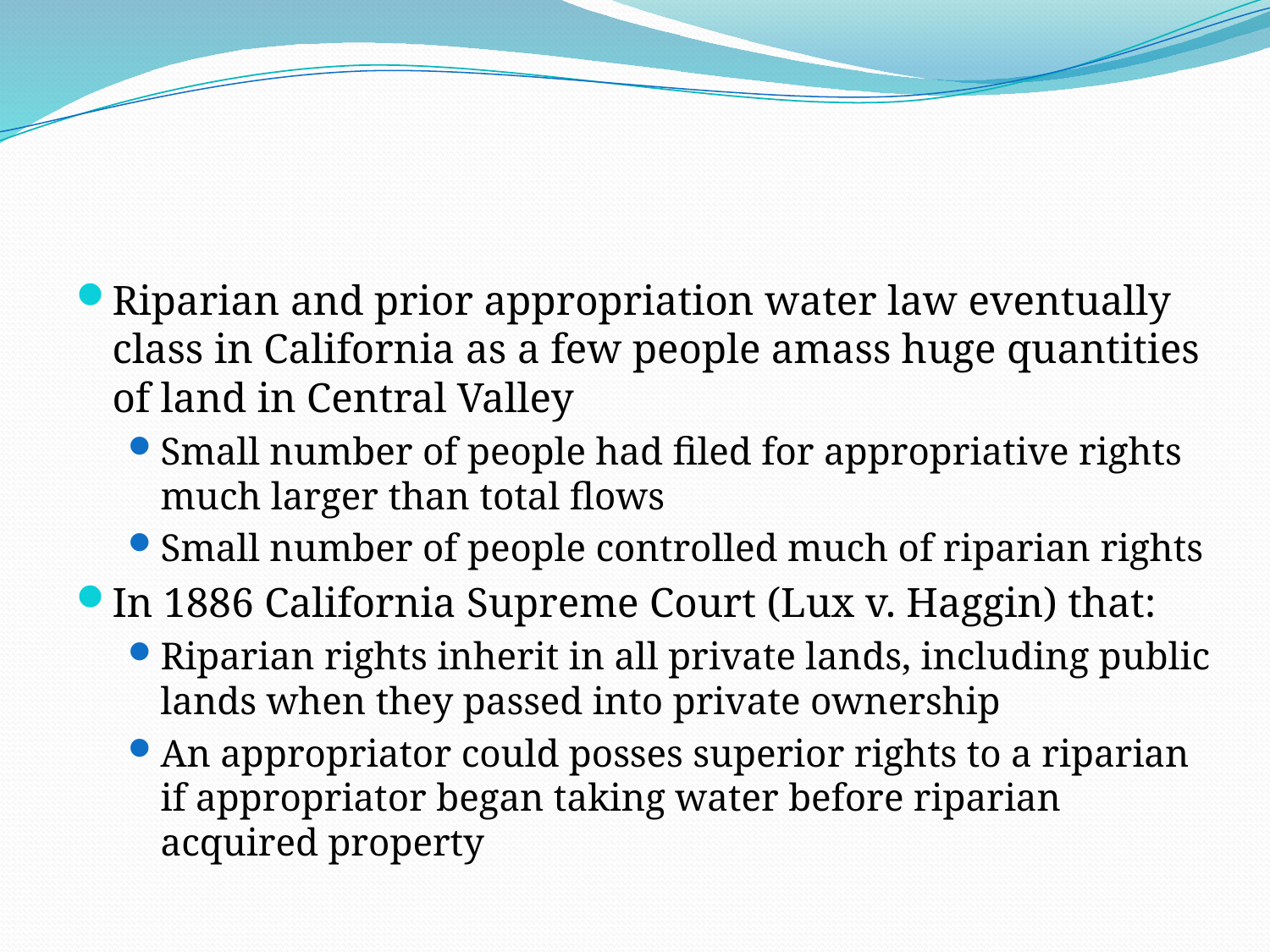

#
Riparian and prior appropriation water law eventually class in California as a few people amass huge quantities of land in Central Valley
Small number of people had filed for appropriative rights much larger than total flows
Small number of people controlled much of riparian rights
In 1886 California Supreme Court (Lux v. Haggin) that:
Riparian rights inherit in all private lands, including public lands when they passed into private ownership
An appropriator could posses superior rights to a riparian if appropriator began taking water before riparian acquired property